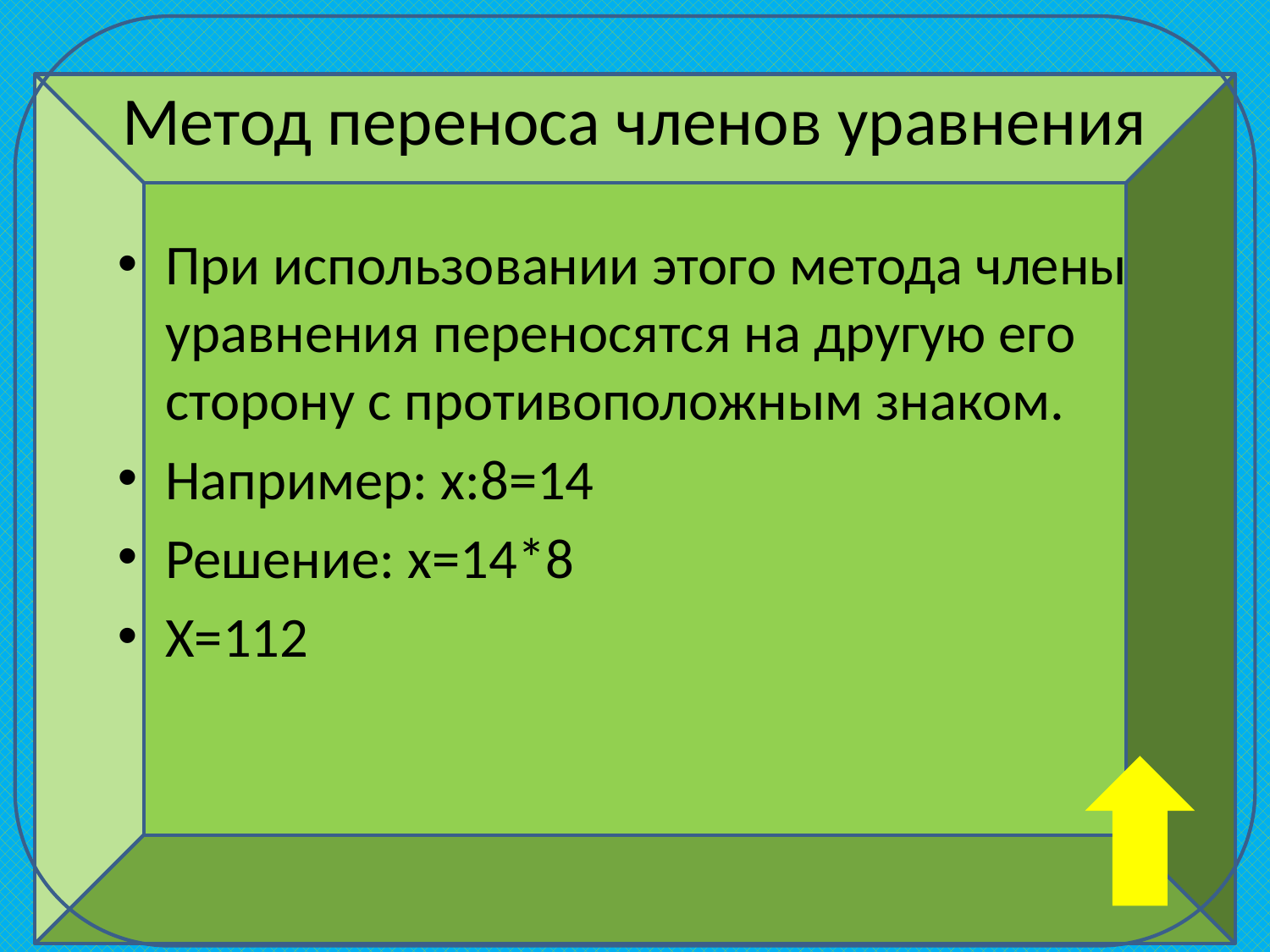

# Метод переноса членов уравнения

При использовании этого метода члены уравнения переносятся на другую его сторону с противоположным знаком.
Например: х:8=14
Решение: х=14*8
Х=112